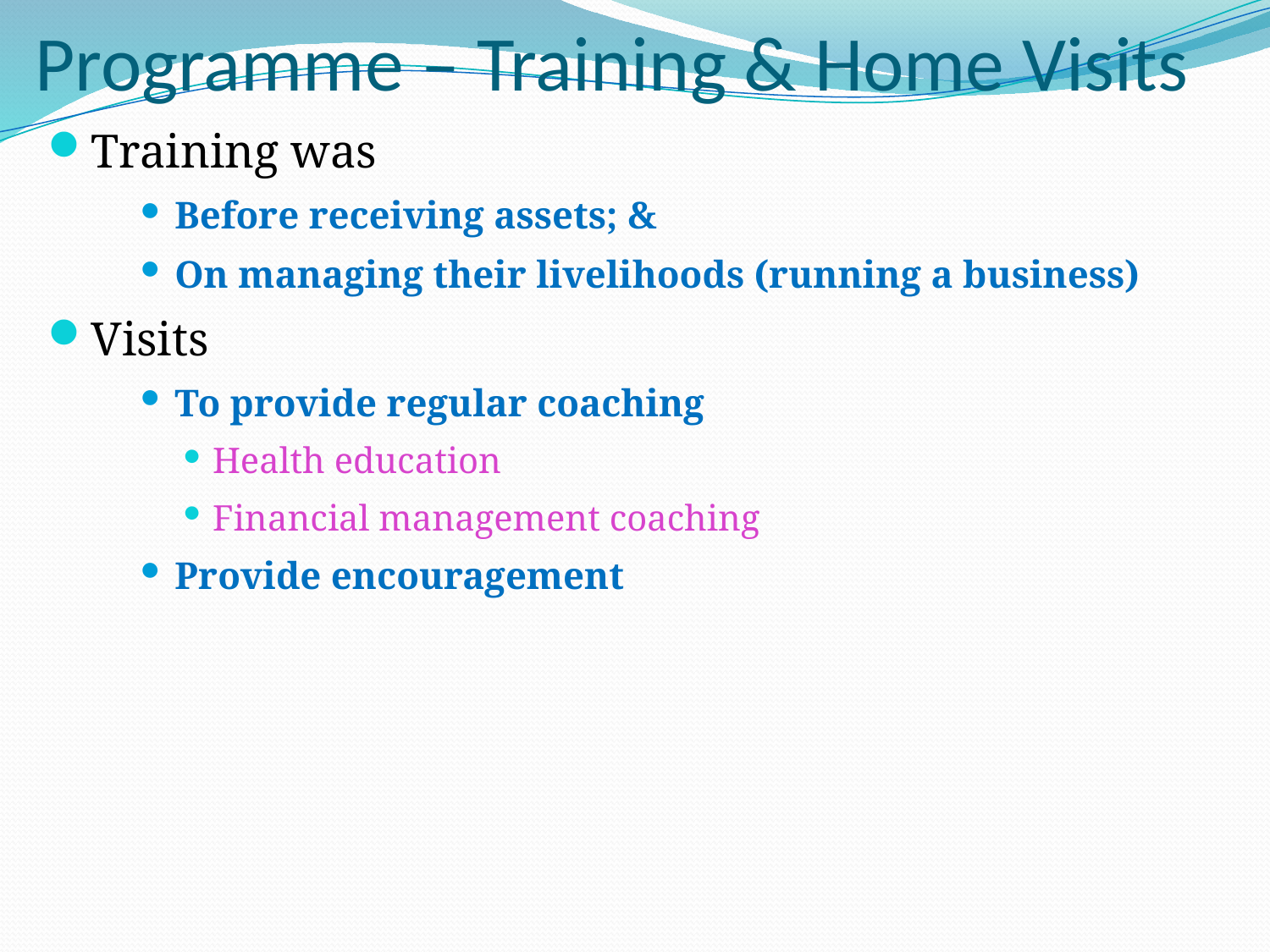

# Programme – Training & Home Visits
Training was
Before receiving assets; &
On managing their livelihoods (running a business)
Visits
To provide regular coaching
Health education
Financial management coaching
Provide encouragement